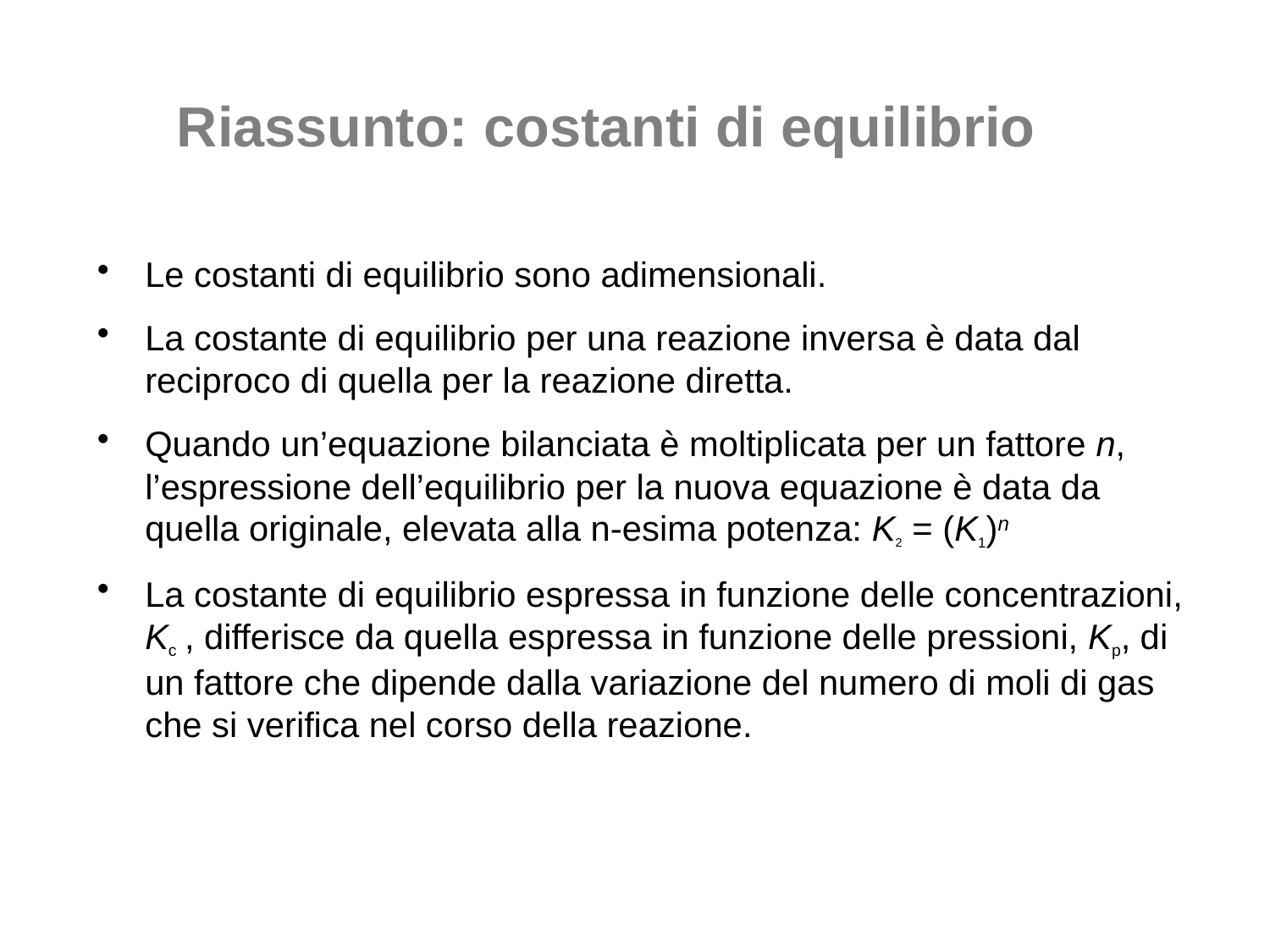

# Riassunto: costanti di equilibrio
Le costanti di equilibrio sono adimensionali.
La costante di equilibrio per una reazione inversa è data dal reciproco di quella per la reazione diretta.
Quando un’equazione bilanciata è moltiplicata per un fattore n, l’espressione dell’equilibrio per la nuova equazione è data da quella originale, elevata alla n-esima potenza: K2 = (K1)n
La costante di equilibrio espressa in funzione delle concentrazioni, Kc , differisce da quella espressa in funzione delle pressioni, Kp, di un fattore che dipende dalla variazione del numero di moli di gas che si verifica nel corso della reazione.